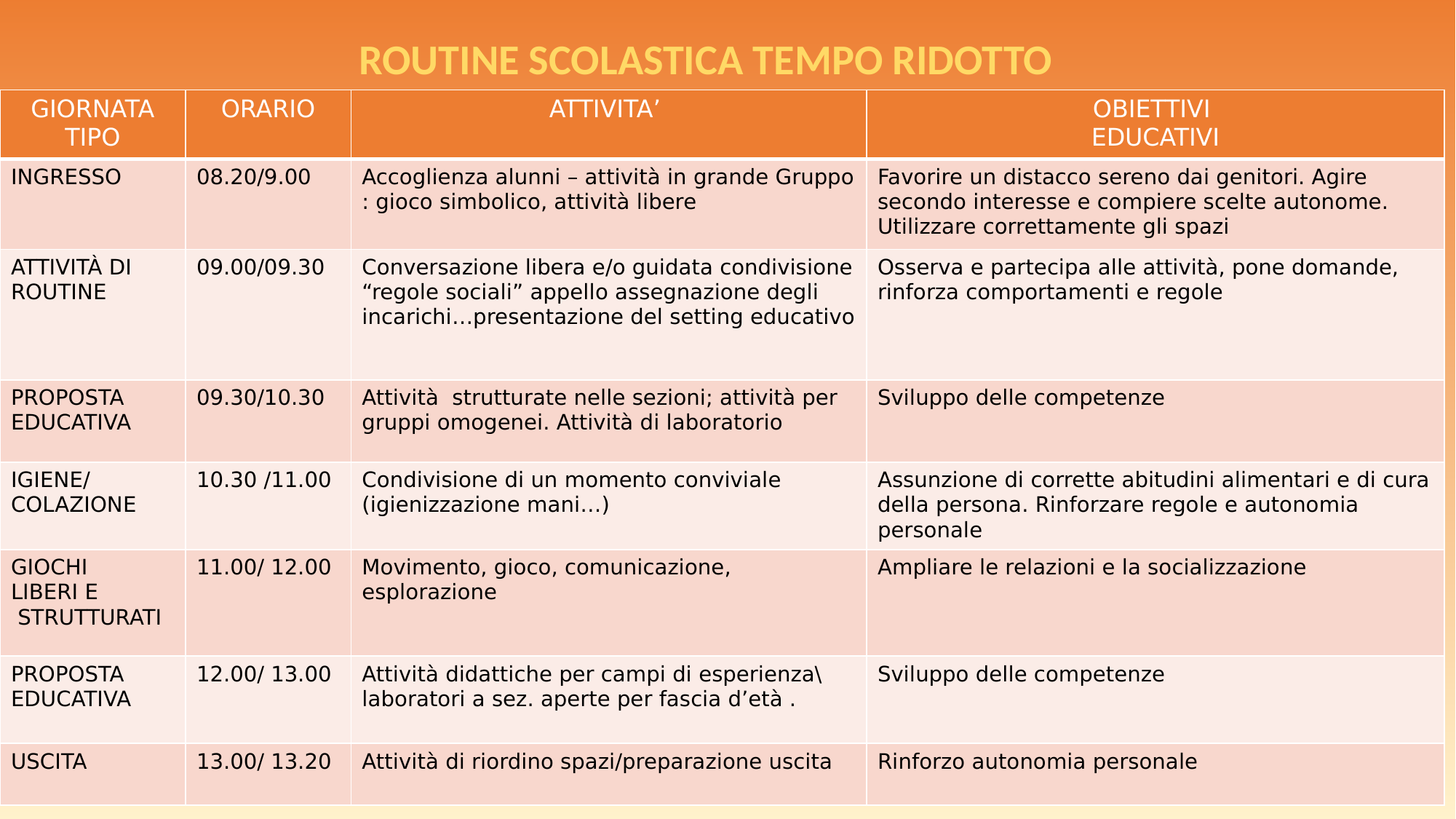

ROUTINE SCOLASTICA TEMPO RIDOTTO

| GIORNATA TIPO | ORARIO | ATTIVITA’ | OBIETTIVI EDUCATIVI |
| --- | --- | --- | --- |
| INGRESSO | 08.20/9.00 | Accoglienza alunni – attività in grande Gruppo : gioco simbolico, attività libere | Favorire un distacco sereno dai genitori. Agire secondo interesse e compiere scelte autonome. Utilizzare correttamente gli spazi |
| ATTIVITÀ DI ROUTINE | 09.00/09.30 | Conversazione libera e/o guidata condivisione “regole sociali” appello assegnazione degli incarichi…presentazione del setting educativo | Osserva e partecipa alle attività, pone domande, rinforza comportamenti e regole |
| PROPOSTA EDUCATIVA | 09.30/10.30 | Attività strutturate nelle sezioni; attività per gruppi omogenei. Attività di laboratorio | Sviluppo delle competenze |
| IGIENE/ COLAZIONE | 10.30 /11.00 | Condivisione di un momento conviviale (igienizzazione mani…) | Assunzione di corrette abitudini alimentari e di cura della persona. Rinforzare regole e autonomia personale |
| GIOCHI LIBERI E STRUTTURATI | 11.00/ 12.00 | Movimento, gioco, comunicazione, esplorazione | Ampliare le relazioni e la socializzazione |
| PROPOSTA EDUCATIVA | 12.00/ 13.00 | Attività didattiche per campi di esperienza\laboratori a sez. aperte per fascia d’età . | Sviluppo delle competenze |
| USCITA | 13.00/ 13.20 | Attività di riordino spazi/preparazione uscita | Rinforzo autonomia personale |